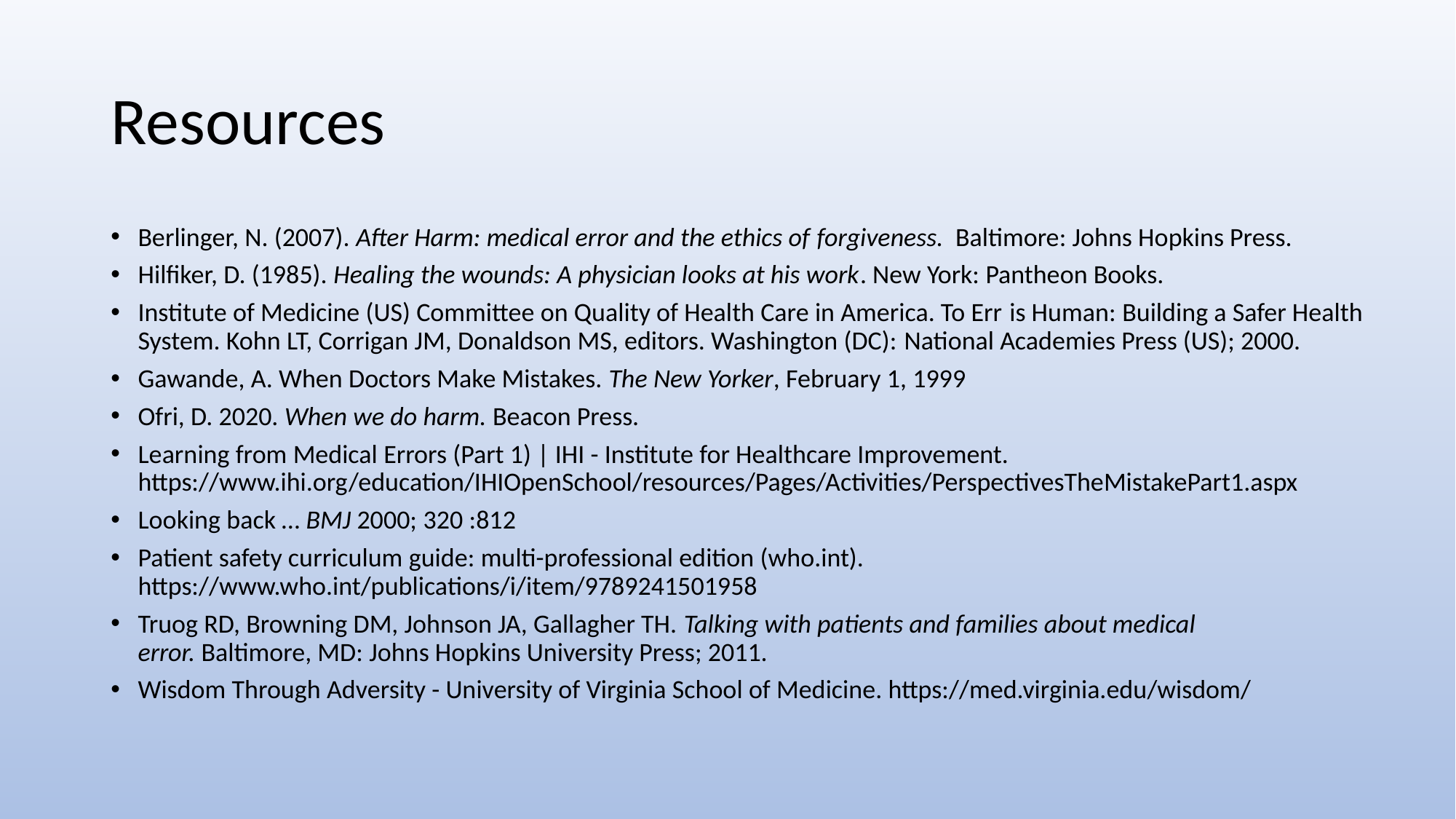

# Resources
Berlinger, N. (2007). After Harm: medical error and the ethics of forgiveness.  Baltimore: Johns Hopkins Press.
Hilfiker, D. (1985). Healing the wounds: A physician looks at his work. New York: Pantheon Books.
Institute of Medicine (US) Committee on Quality of Health Care in America. To Err is Human: Building a Safer Health System. Kohn LT, Corrigan JM, Donaldson MS, editors. Washington (DC): National Academies Press (US); 2000.
Gawande, A. When Doctors Make Mistakes. The New Yorker, February 1, 1999
Ofri, D. 2020. When we do harm. Beacon Press.
Learning from Medical Errors (Part 1) | IHI - Institute for Healthcare Improvement. https://www.ihi.org/education/IHIOpenSchool/resources/Pages/Activities/PerspectivesTheMistakePart1.aspx
Looking back … BMJ 2000; 320 :812
Patient safety curriculum guide: multi-professional edition (who.int). https://www.who.int/publications/i/item/9789241501958
Truog RD, Browning DM, Johnson JA, Gallagher TH. Talking with patients and families about medical error. Baltimore, MD: Johns Hopkins University Press; 2011.
Wisdom Through Adversity - University of Virginia School of Medicine. https://med.virginia.edu/wisdom/